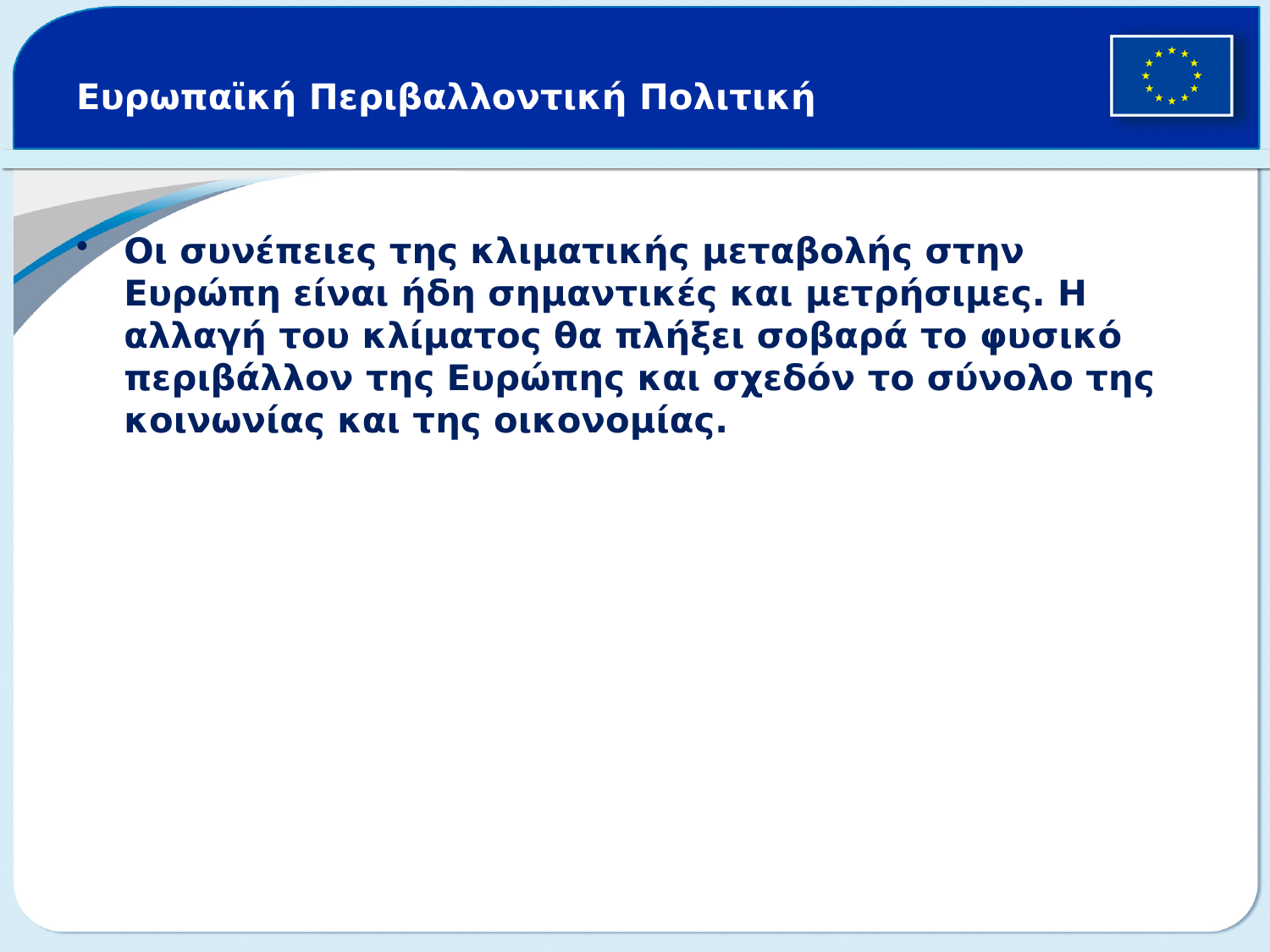

# Ευρωπαϊκή Περιβαλλοντική Πολιτική
Οι συνέπειες της κλιματικής μεταβολής στην Ευρώπη είναι ήδη σημαντικές και μετρήσιμες. Η αλλαγή του κλίματος θα πλήξει σοβαρά το φυσικό περιβάλλον της Ευρώπης και σχεδόν το σύνολο της κοινωνίας και της οικονομίας.